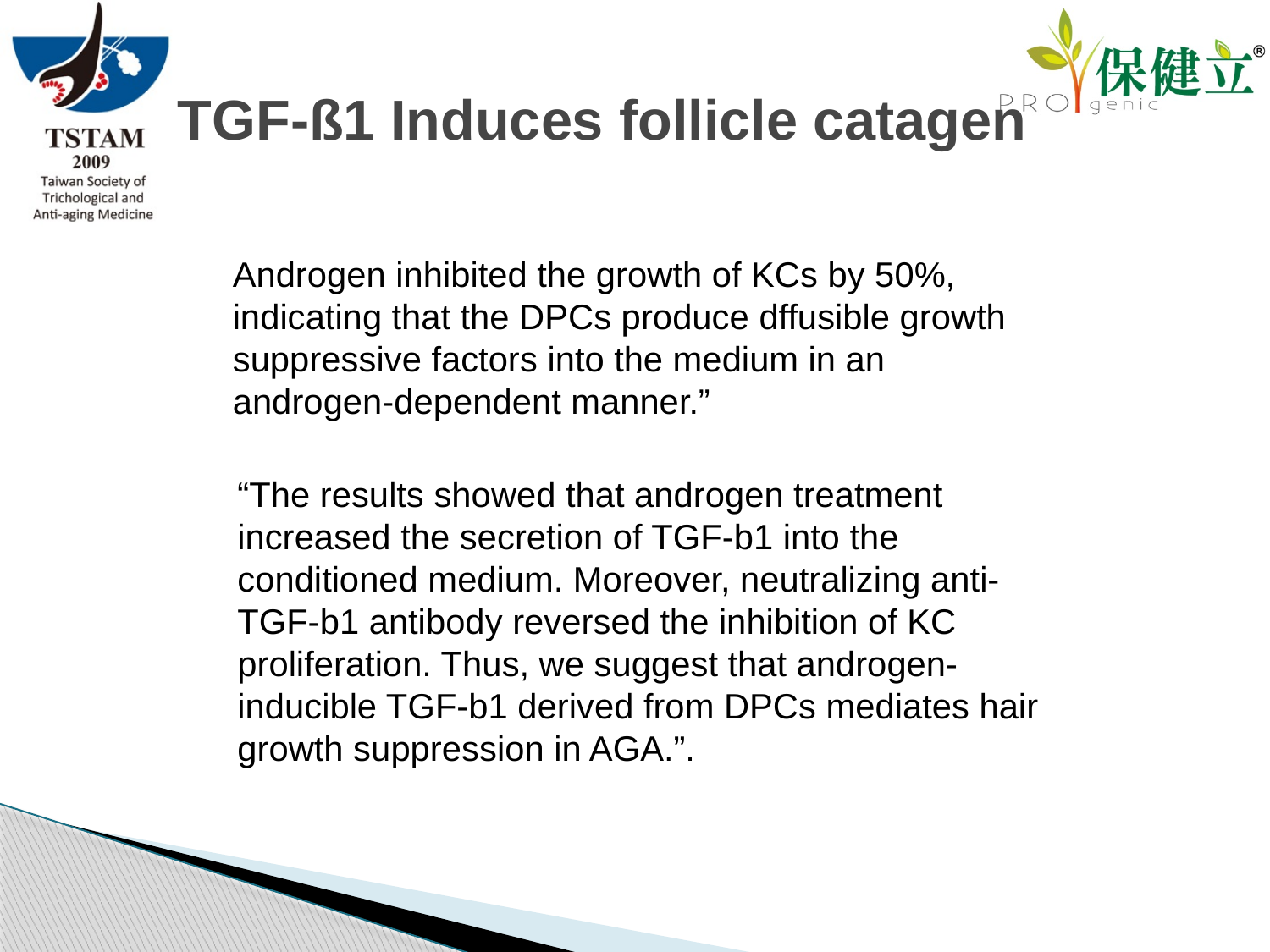

# TGF-ß1 Induces follicle catagen
Androgen inhibited the growth of KCs by 50%, indicating that the DPCs produce dffusible growth suppressive factors into the medium in an androgen-dependent manner.”

“The results showed that androgen treatment increased the secretion of TGF-b1 into the conditioned medium. Moreover, neutralizing anti-TGF-b1 antibody reversed the inhibition of KC proliferation. Thus, we suggest that androgen-inducible TGF-b1 derived from DPCs mediates hair growth suppression in AGA.”.